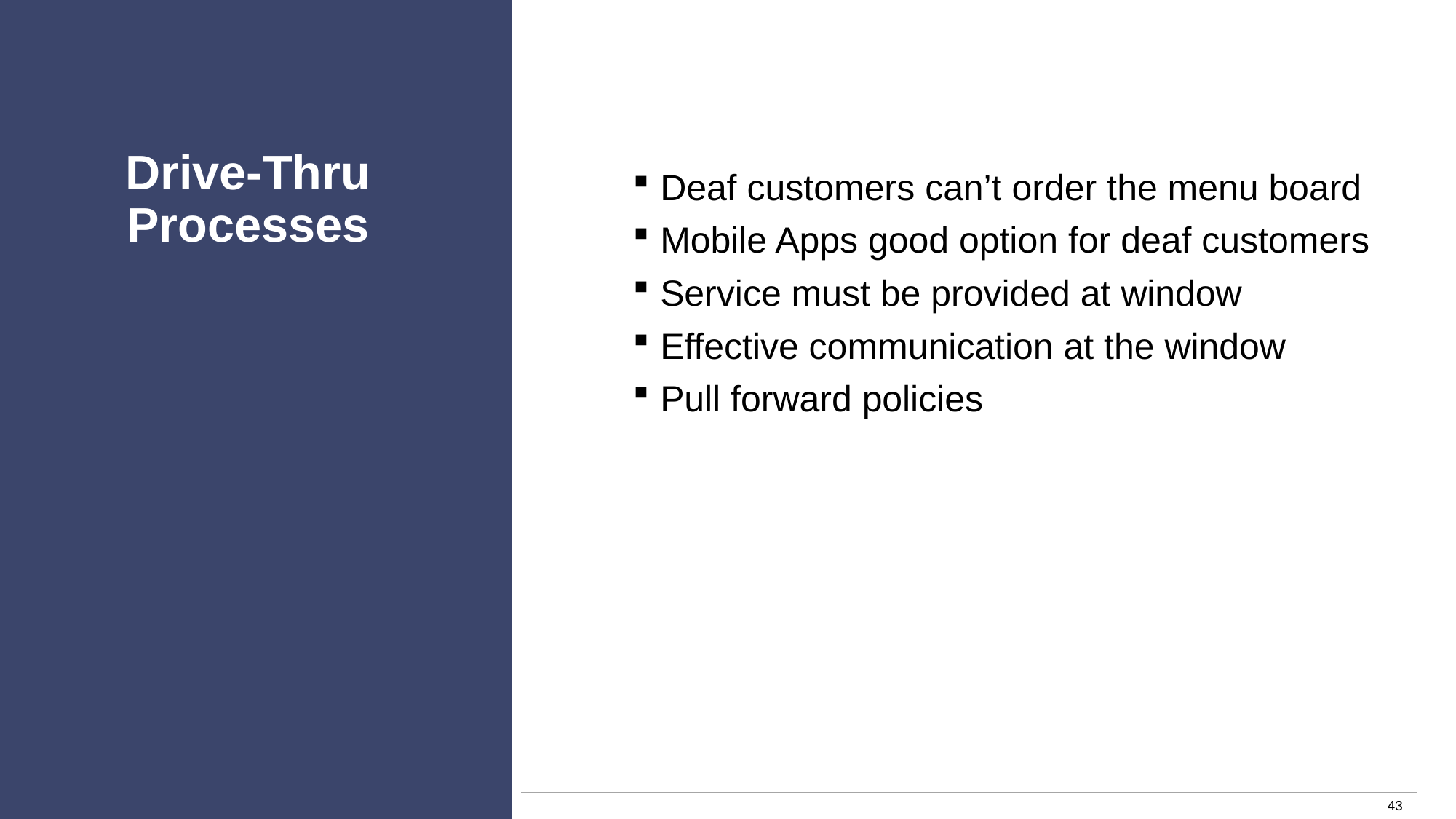

Deaf customers can’t order the menu board
Mobile Apps good option for deaf customers
Service must be provided at window
Effective communication at the window
Pull forward policies

# Drive-Thru Processes
43